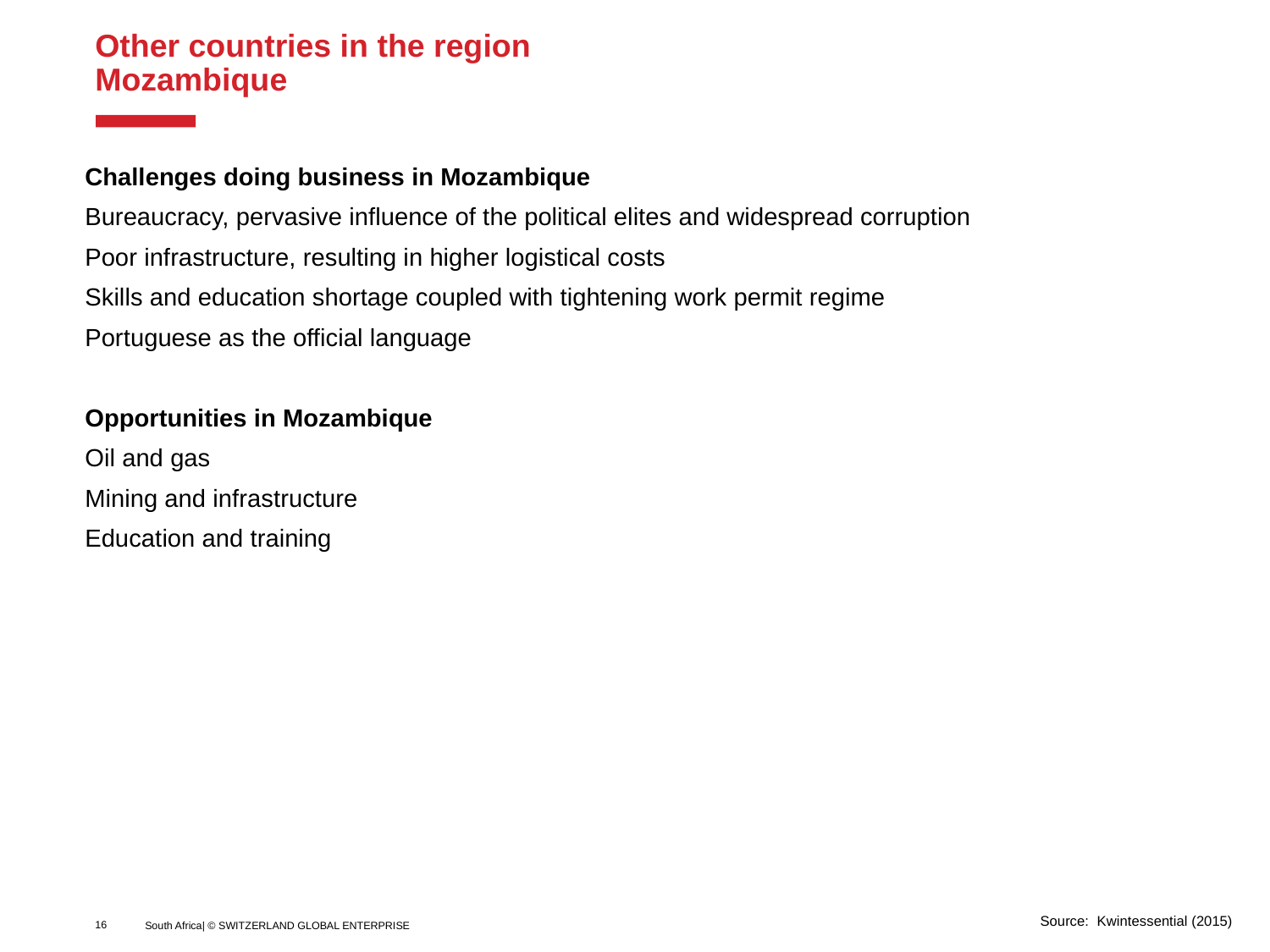

# Other countries in the region Mozambique
Challenges doing business in Mozambique
Bureaucracy, pervasive influence of the political elites and widespread corruption
Poor infrastructure, resulting in higher logistical costs
Skills and education shortage coupled with tightening work permit regime
Portuguese as the official language

Opportunities in Mozambique
Oil and gas
Mining and infrastructure
Education and training
Source:  Kwintessential (2015)
16
South Africa| © SWITZERLAND GLOBAL ENTERPRISE